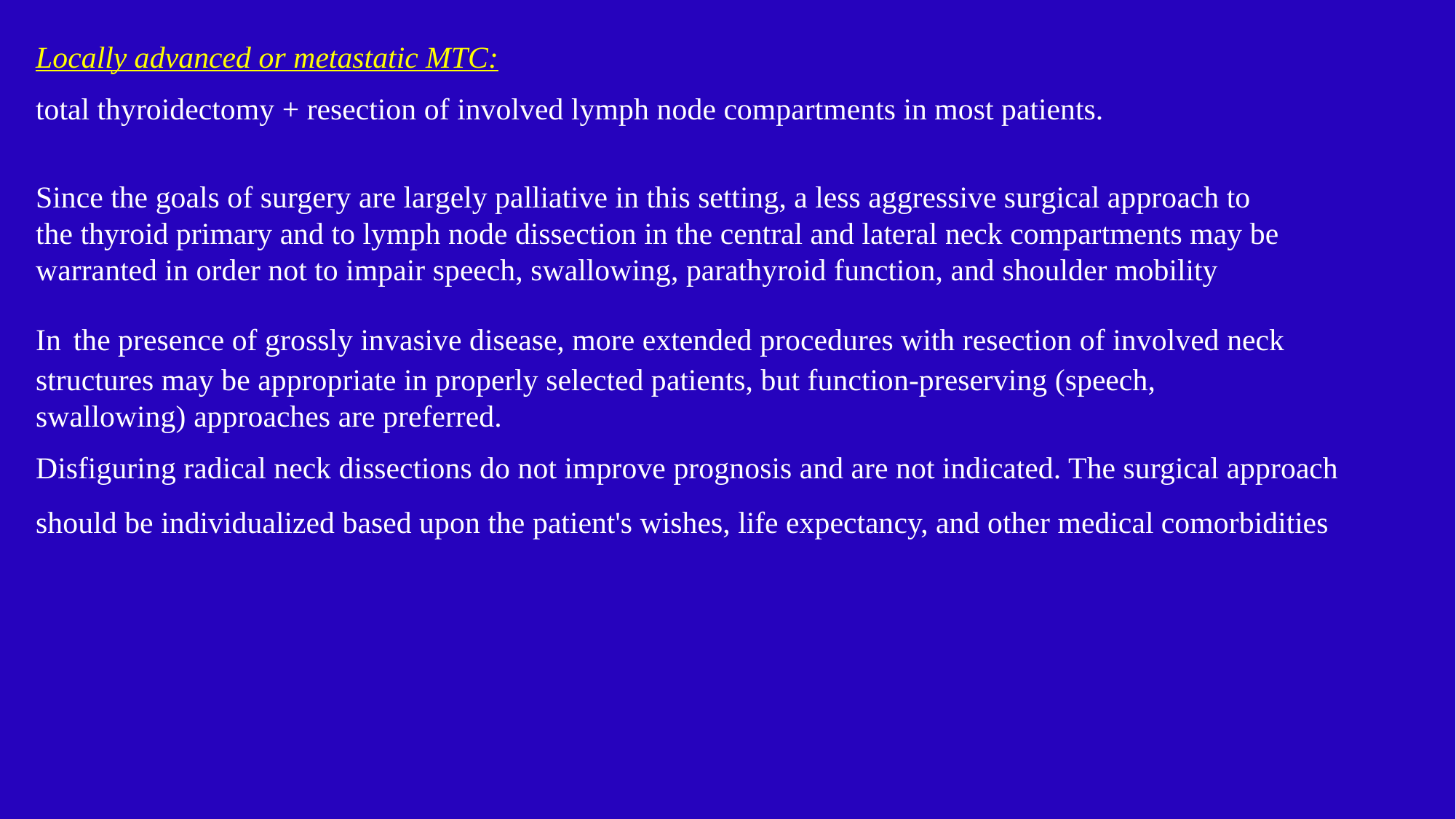

Locally advanced or metastatic MTC:
total thyroidectomy + resection of involved lymph node compartments in most patients.
Since the goals of surgery are largely palliative in this setting, a less aggressive surgical approach to
the thyroid primary and to lymph node dissection in the central and lateral neck compartments may be
warranted in order not to impair speech, swallowing, parathyroid function, and shoulder mobility
In the presence of grossly invasive disease, more extended procedures with resection of involved neck
structures may be appropriate in properly selected patients, but function-preserving (speech,
swallowing) approaches are preferred.
Disfiguring radical neck dissections do not improve prognosis and are not indicated. The surgical approach should be individualized based upon the patient's wishes, life expectancy, and other medical comorbidities
#